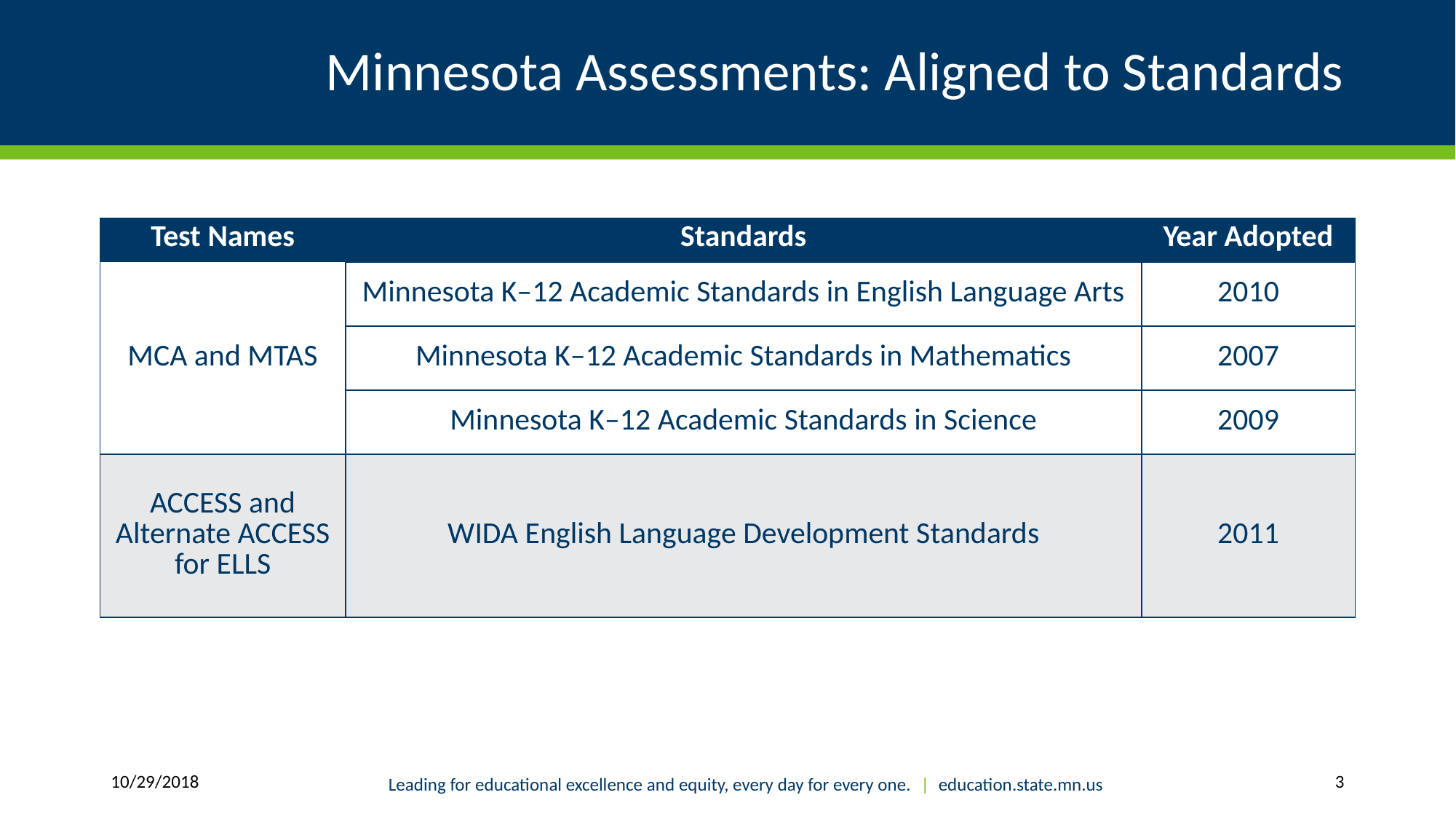

# Minnesota Assessments: Aligned to Standards
| Test Names | Standards | Year Adopted |
| --- | --- | --- |
| MCA and MTAS | Minnesota K–12 Academic Standards in English Language Arts | 2010 |
| MCA and MTAS | Minnesota K–12 Academic Standards in Mathematics | 2007 |
| MCA and MTAS | Minnesota K–12 Academic Standards in Science | 2009 |
| ACCESS and Alternate ACCESS for ELLS | WIDA English Language Development Standards | 2011 |
10/29/2018
3
Leading for educational excellence and equity, every day for every one. | education.state.mn.us